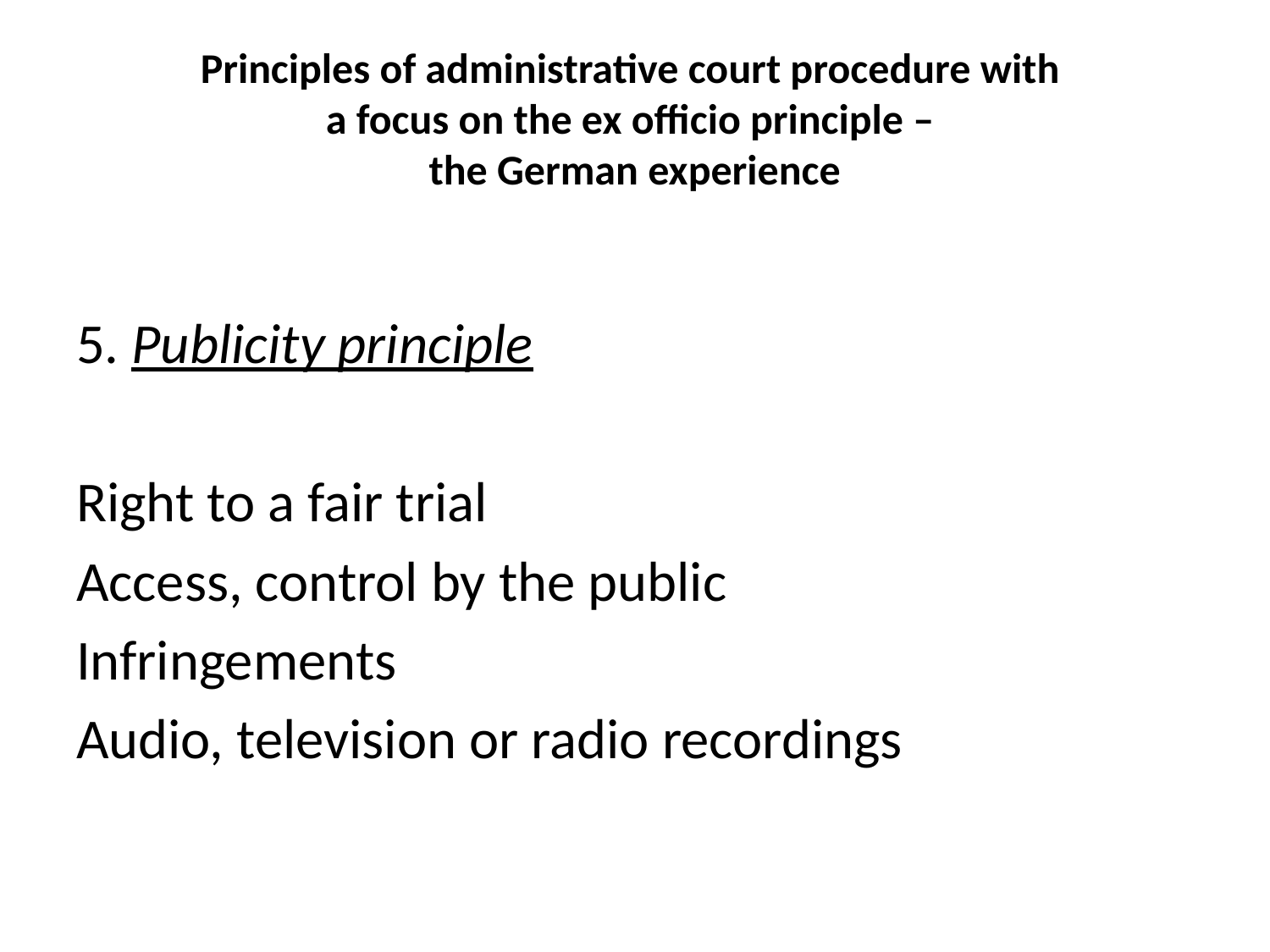

# Principles of administrative court procedure with a focus on the ex officio principle – the German experience

5. Publicity principle

Right to a fair trial
Access, control by the public
Infringements
Audio, television or radio recordings